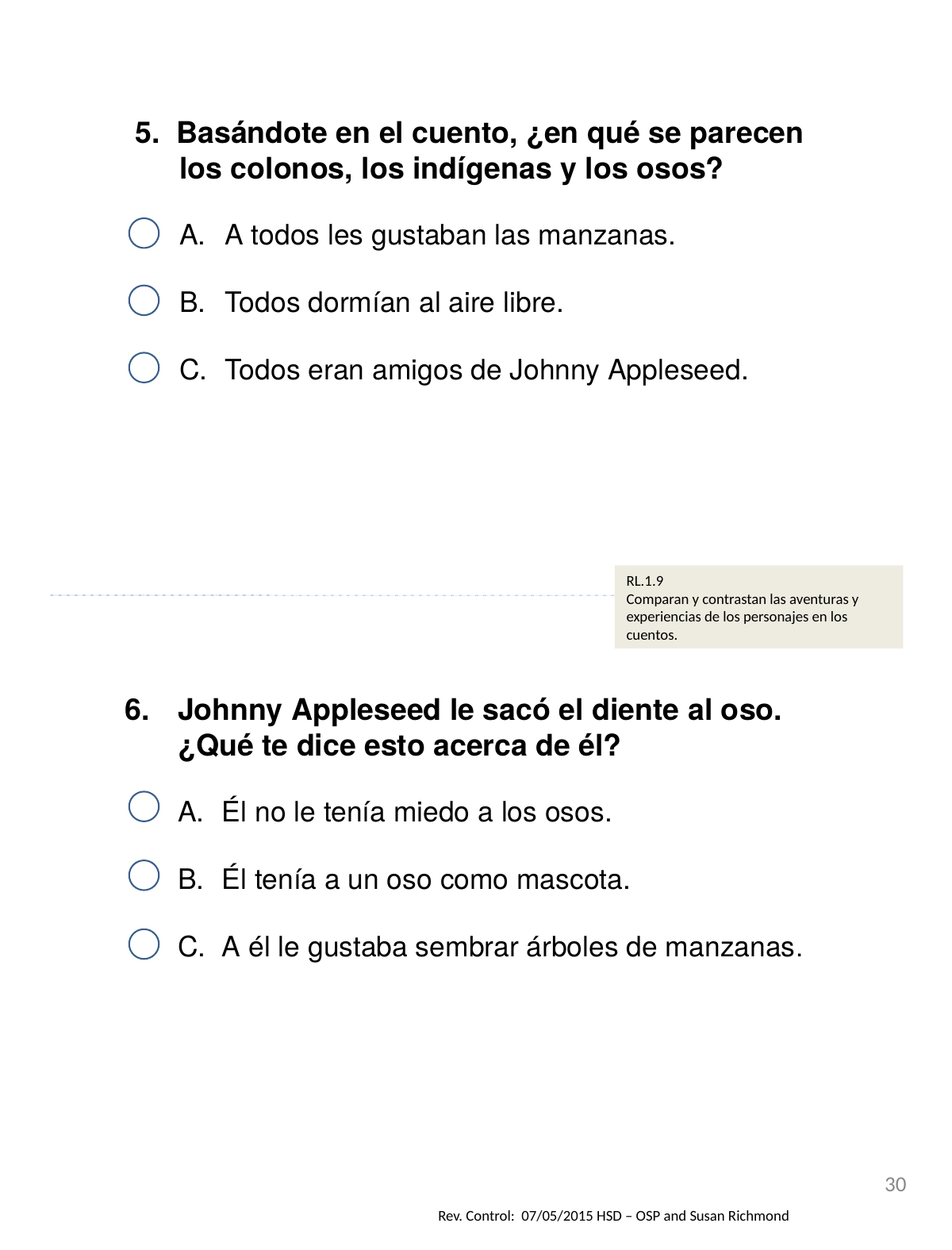

5.  Basándote en el cuento, ¿en qué se parecen los colonos, los indígenas y los osos?

A todos les gustaban las manzanas.

Todos dormían al aire libre.

Todos eran amigos de Johnny Appleseed.

RL.1.9
Comparan y contrastan las aventuras y experiencias de los personajes en los cuentos.

Johnny Appleseed le sacó el diente al oso. ¿Qué te dice esto acerca de él?

Él no le tenía miedo a los osos.

Él tenía a un oso como mascota.

A él le gustaba sembrar árboles de manzanas.

30